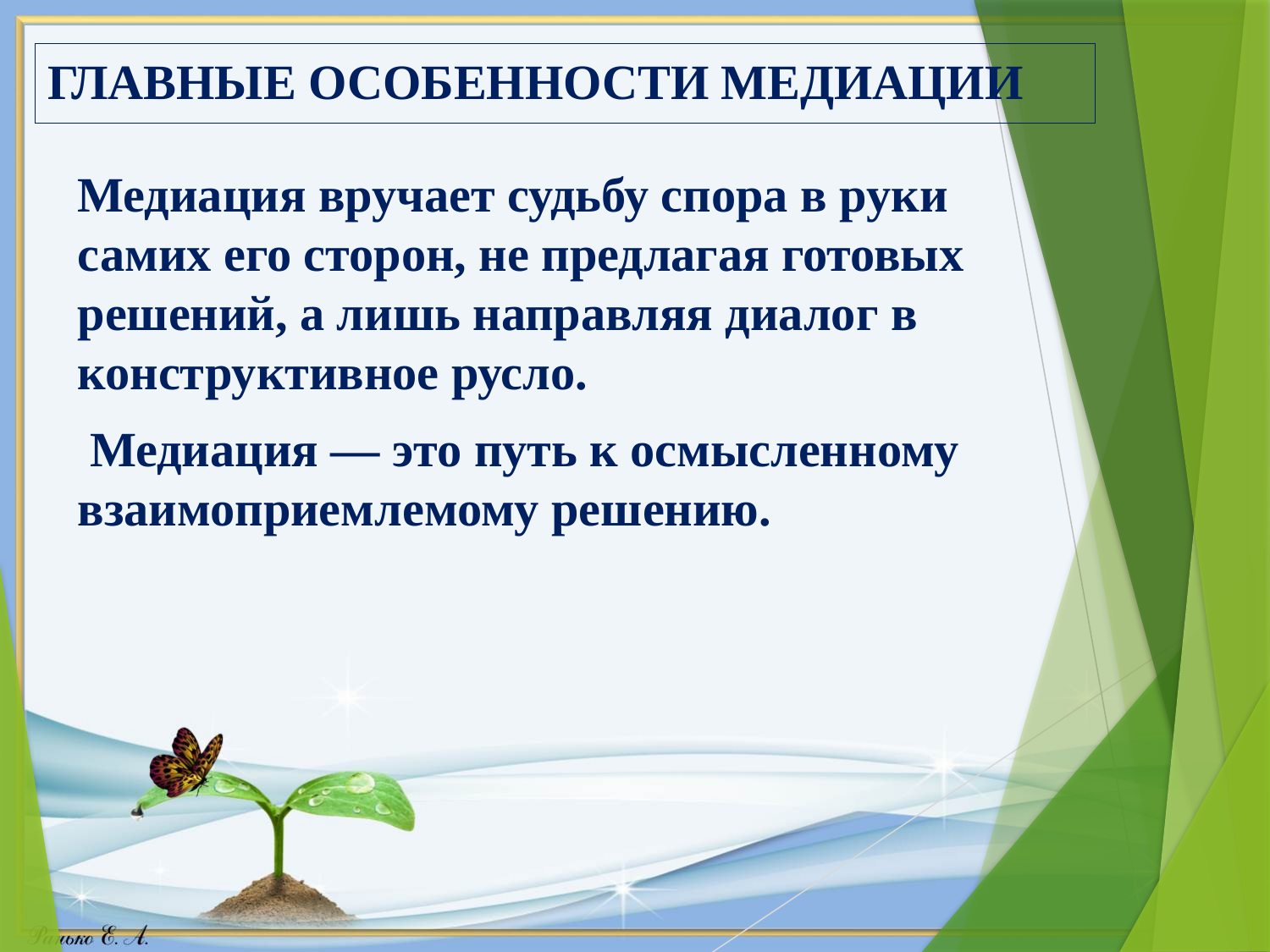

# ГЛАВНЫЕ ОСОБЕННОСТИ МЕДИАЦИИ
Медиация вручает судьбу спора в руки самих его сторон, не предлагая готовых решений, а лишь направляя диалог в конструктивное русло.
 Медиация — это путь к осмысленному взаимоприемлемому решению.